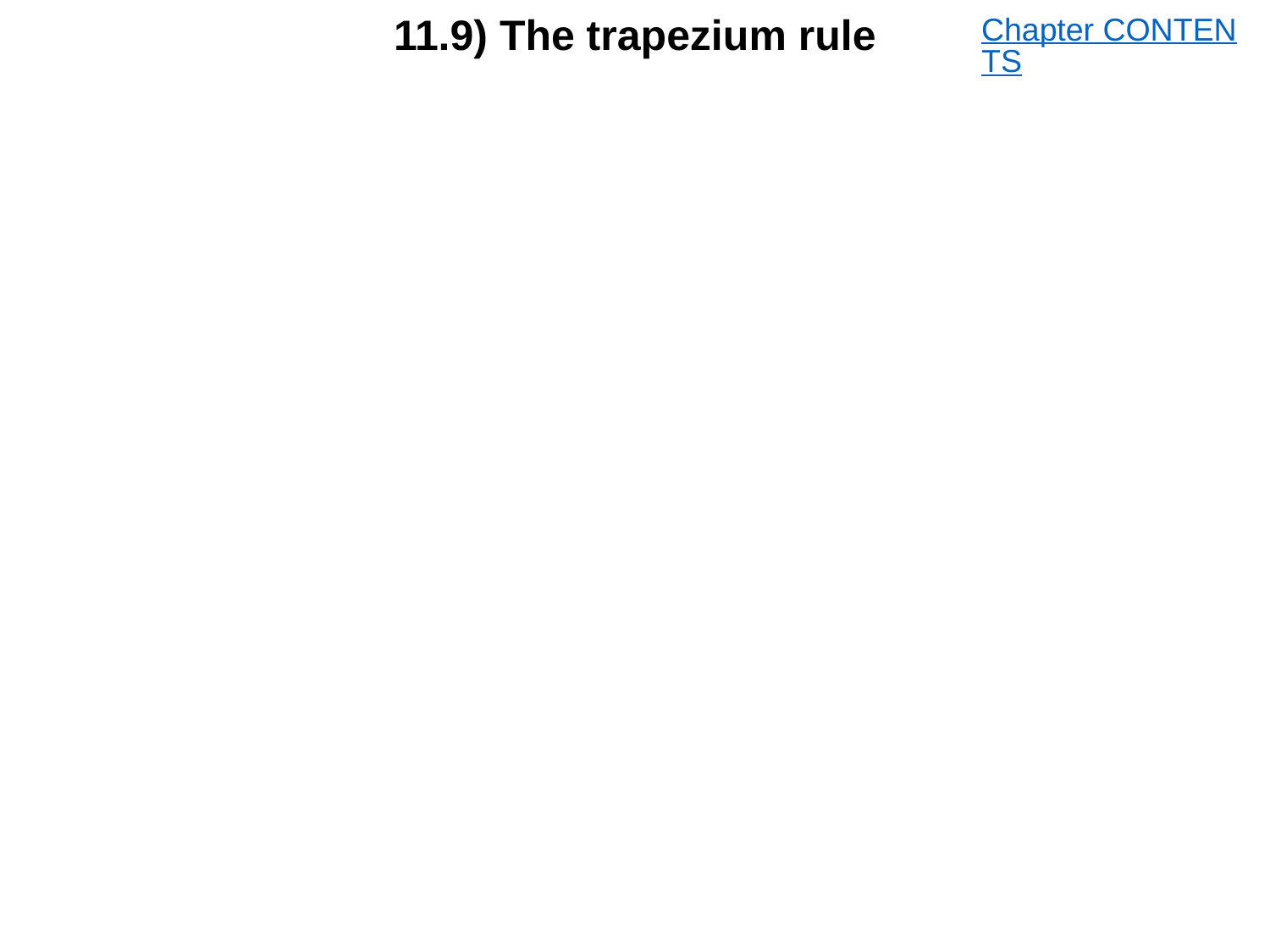

# 11.9) The trapezium rule
Chapter CONTENTS